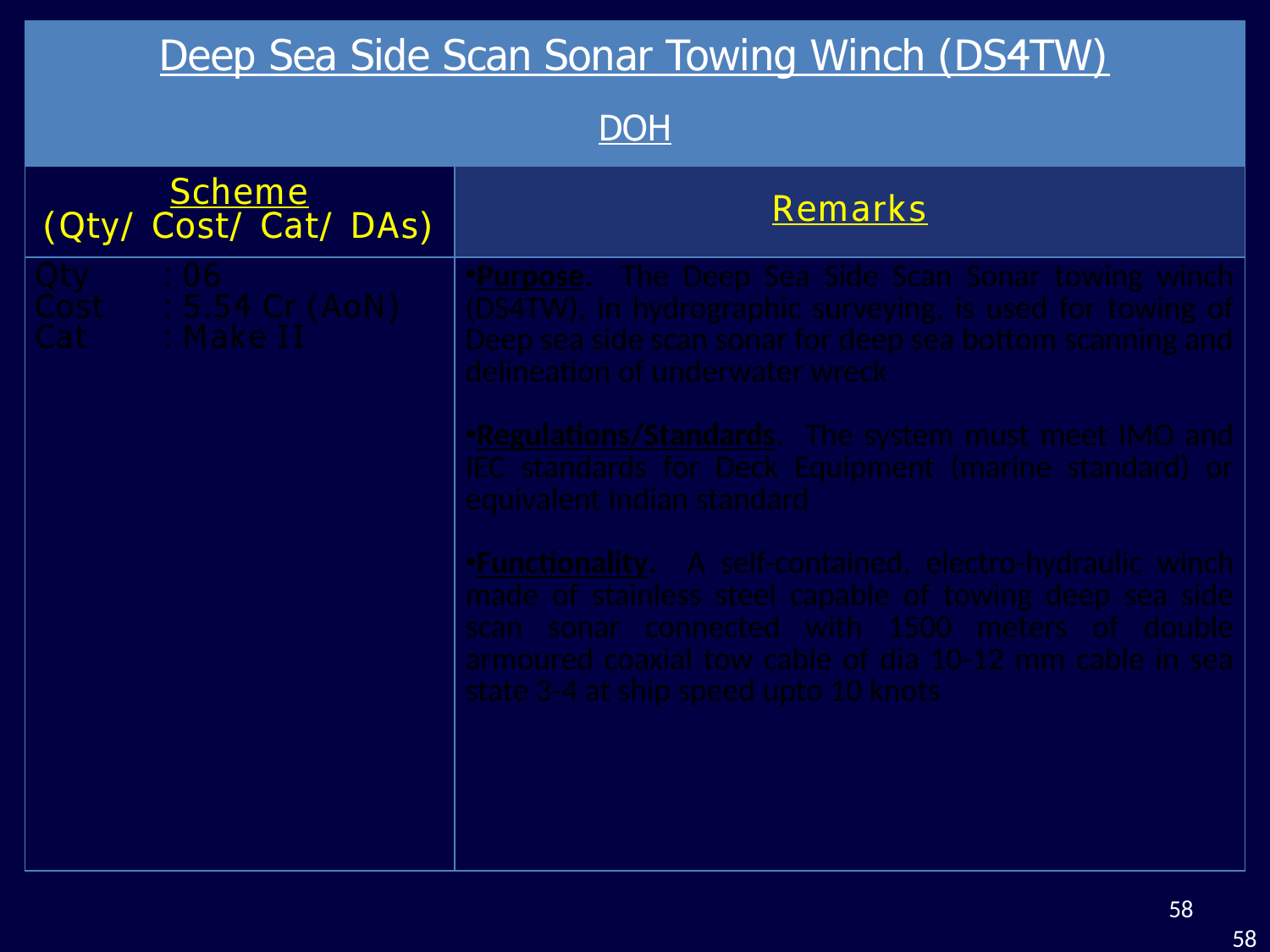

| Deep Sea Side Scan Sonar Towing Winch (DS4TW) DOH |  |
| --- | --- |
| Scheme (Qty/ Cost/ Cat/ DAs) | Remarks |
| Qty : 06 Cost : 5.54 Cr (AoN) Cat : Make II | Purpose. The Deep Sea Side Scan Sonar towing winch (DS4TW), in hydrographic surveying, is used for towing of Deep sea side scan sonar for deep sea bottom scanning and delineation of underwater wreck Regulations/Standards. The system must meet IMO and IEC standards for Deck Equipment (marine standard) or equivalent Indian standard Functionality. A self-contained, electro-hydraulic winch made of stainless steel capable of towing deep sea side scan sonar connected with 1500 meters of double armoured coaxial tow cable of dia 10-12 mm cable in sea state 3-4 at ship speed upto 10 knots |
58
58